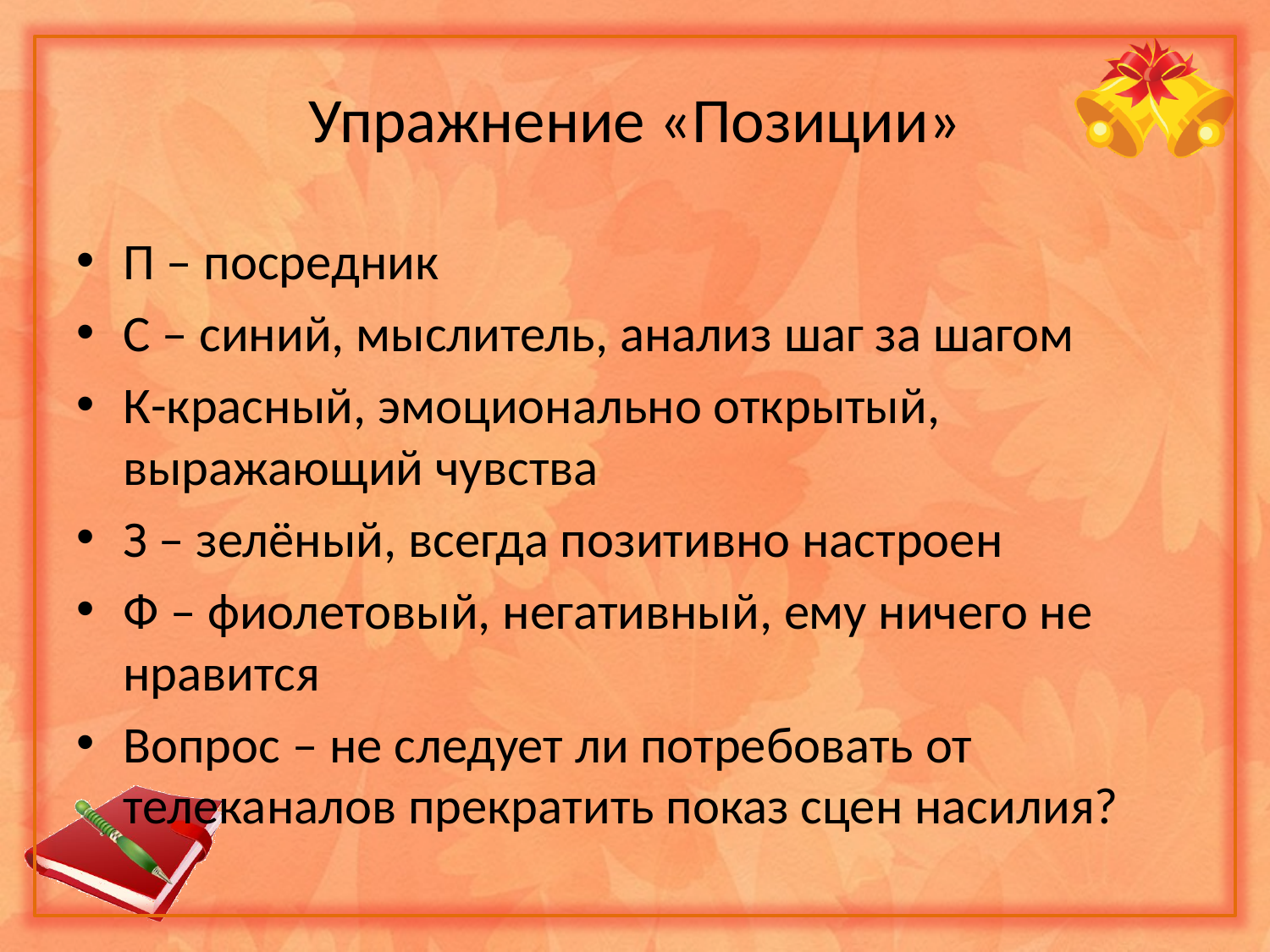

# Упражнение «Позиции»
П – посредник
С – синий, мыслитель, анализ шаг за шагом
К-красный, эмоционально открытый, выражающий чувства
З – зелёный, всегда позитивно настроен
Ф – фиолетовый, негативный, ему ничего не нравится
Вопрос – не следует ли потребовать от телеканалов прекратить показ сцен насилия?